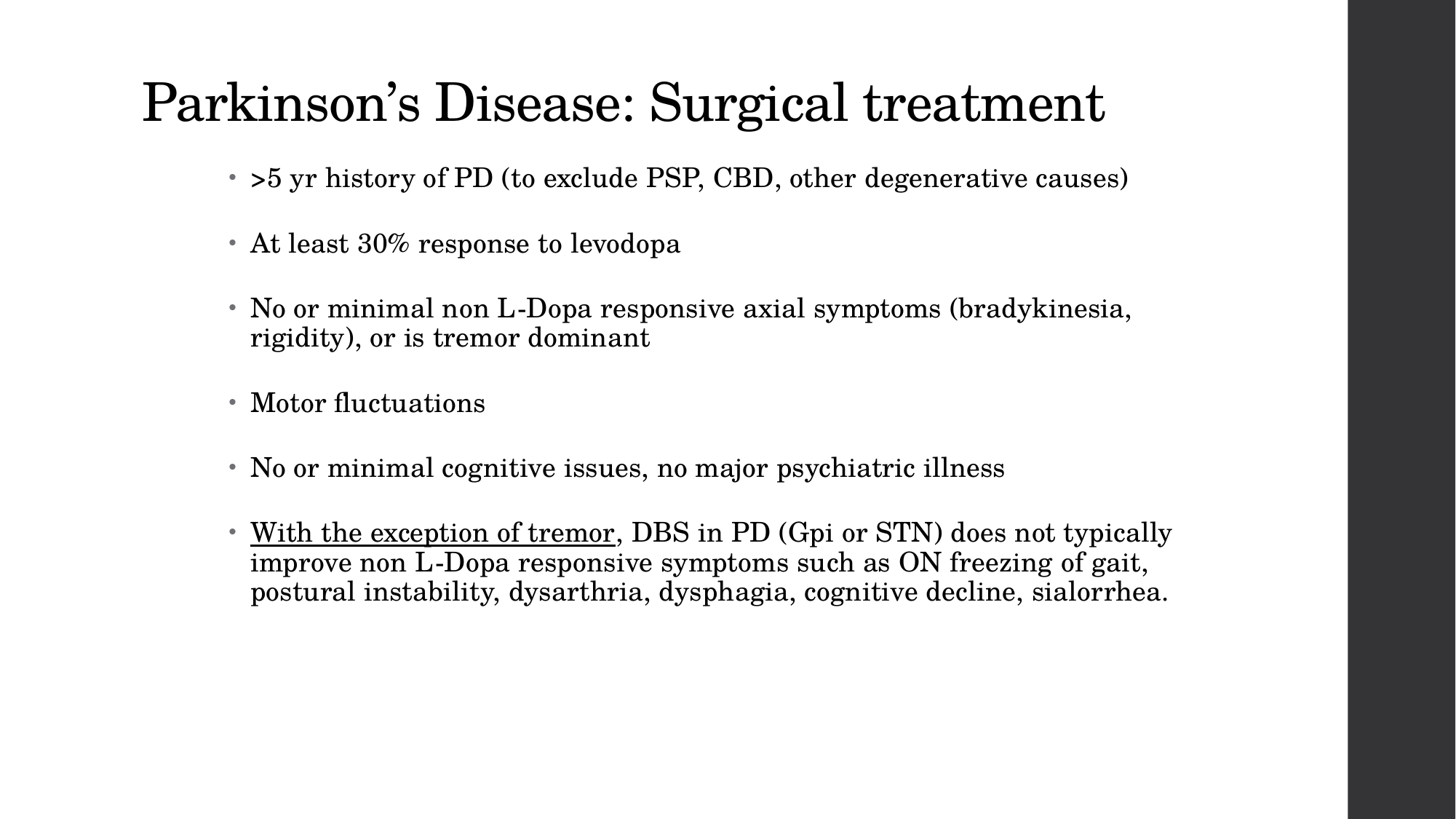

# Parkinson’s Disease: Surgical treatment
>5 yr history of PD (to exclude PSP, CBD, other degenerative causes)

At least 30% response to levodopa

No or minimal non L-Dopa responsive axial symptoms (bradykinesia, rigidity), or is tremor dominant

Motor fluctuations

No or minimal cognitive issues, no major psychiatric illness

With the exception of tremor, DBS in PD (Gpi or STN) does not typically improve non L-Dopa responsive symptoms such as ON freezing of gait, postural instability, dysarthria, dysphagia, cognitive decline, sialorrhea.